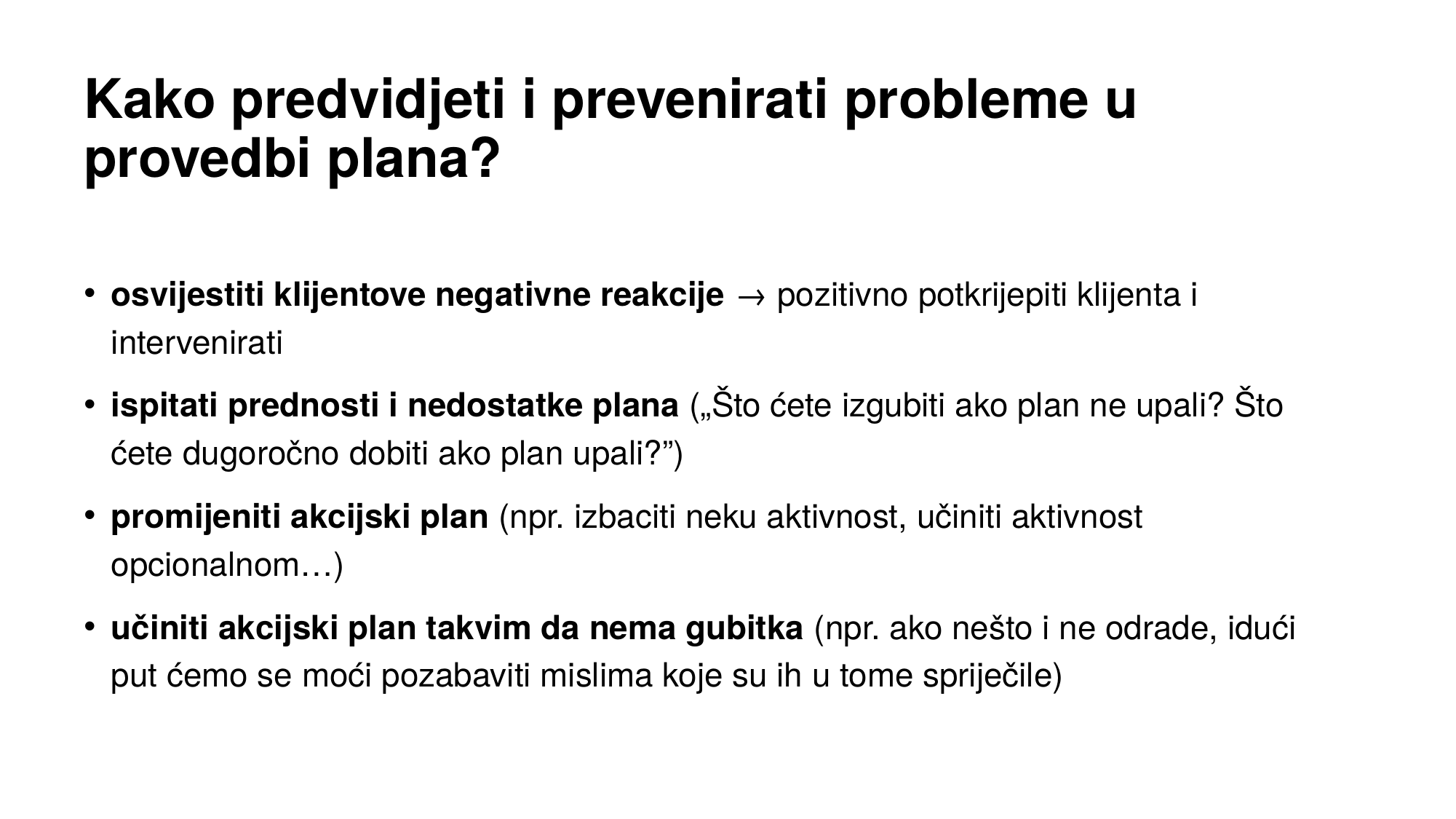

# Kako predvidjeti i prevenirati probleme u provedbi plana?
osvijestiti klijentove negativne reakcije → pozitivno potkrijepiti klijenta i intervenirati
ispitati prednosti i nedostatke plana („Što ćete izgubiti ako plan ne upali? Što ćete dugoročno dobiti ako plan upali?”)
promijeniti akcijski plan (npr. izbaciti neku aktivnost, učiniti aktivnost opcionalnom…)
učiniti akcijski plan takvim da nema gubitka (npr. ako nešto i ne odrade, idući put ćemo se moći pozabaviti mislima koje su ih u tome spriječile)